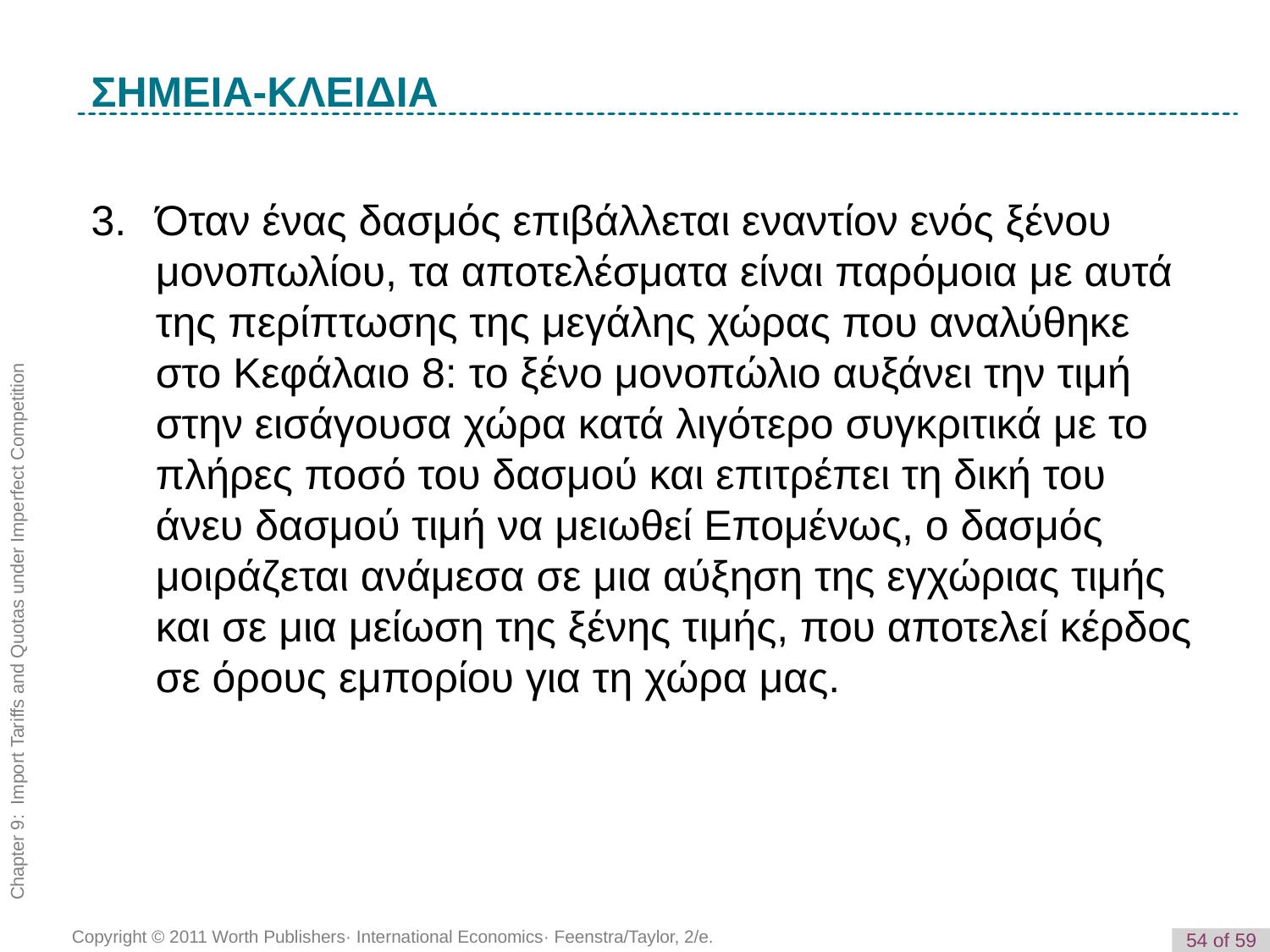

K e y   T e r m
ΣΗΜΕΙΑ-ΚΛΕΙΔΙΑ
3. 	Όταν ένας δασμός επιβάλλεται εναντίον ενός ξένου μονοπωλίου, τα αποτελέσματα είναι παρόμοια με αυτά της περίπτωσης της μεγάλης χώρας που αναλύθηκε στο Κεφάλαιο 8: το ξένο μονοπώλιο αυξάνει την τιμή στην εισάγουσα χώρα κατά λιγότερο συγκριτικά με το πλήρες ποσό του δασμού και επιτρέπει τη δική του άνευ δασμού τιμή να μειωθεί Επομένως, ο δασμός μοιράζεται ανάμεσα σε μια αύξηση της εγχώριας τιμής και σε μια μείωση της ξένης τιμής, που αποτελεί κέρδος σε όρους εμπορίου για τη χώρα μας.